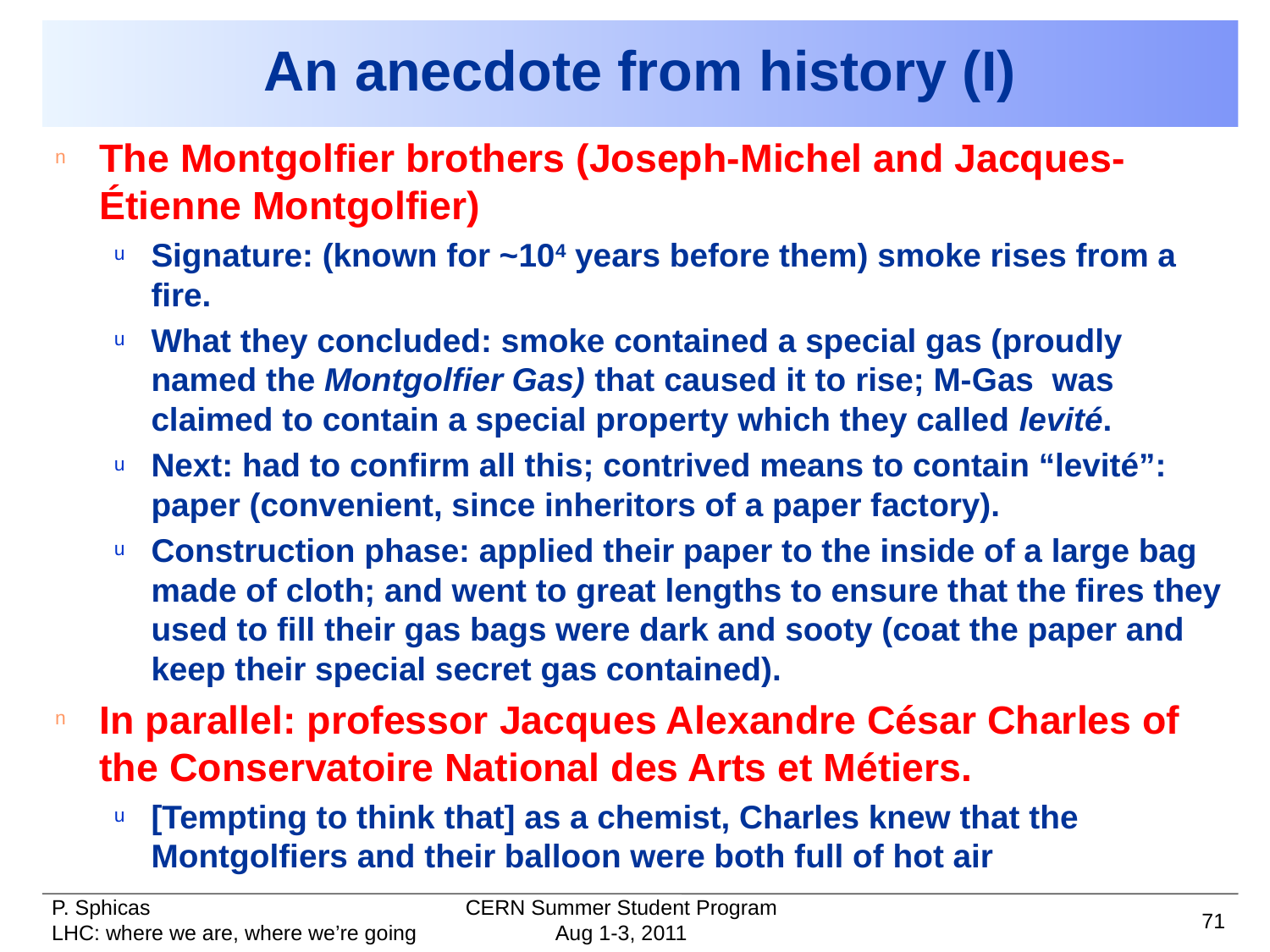

# An anecdote from history (I)
The Montgolfier brothers (Joseph-Michel and Jacques-Étienne Montgolfier)
Signature: (known for ~104 years before them) smoke rises from a fire.
What they concluded: smoke contained a special gas (proudly named the Montgolfier Gas) that caused it to rise; M-Gas  was claimed to contain a special property which they called levité.
Next: had to confirm all this; contrived means to contain “levité”: paper (convenient, since inheritors of a paper factory).
Construction phase: applied their paper to the inside of a large bag made of cloth; and went to great lengths to ensure that the fires they used to fill their gas bags were dark and sooty (coat the paper and keep their special secret gas contained).
In parallel: professor Jacques Alexandre César Charles of the Conservatoire National des Arts et Métiers.
[Tempting to think that] as a chemist, Charles knew that the Montgolfiers and their balloon were both full of hot air

CERN Summer Student Program
71
Aug 1-3, 2011